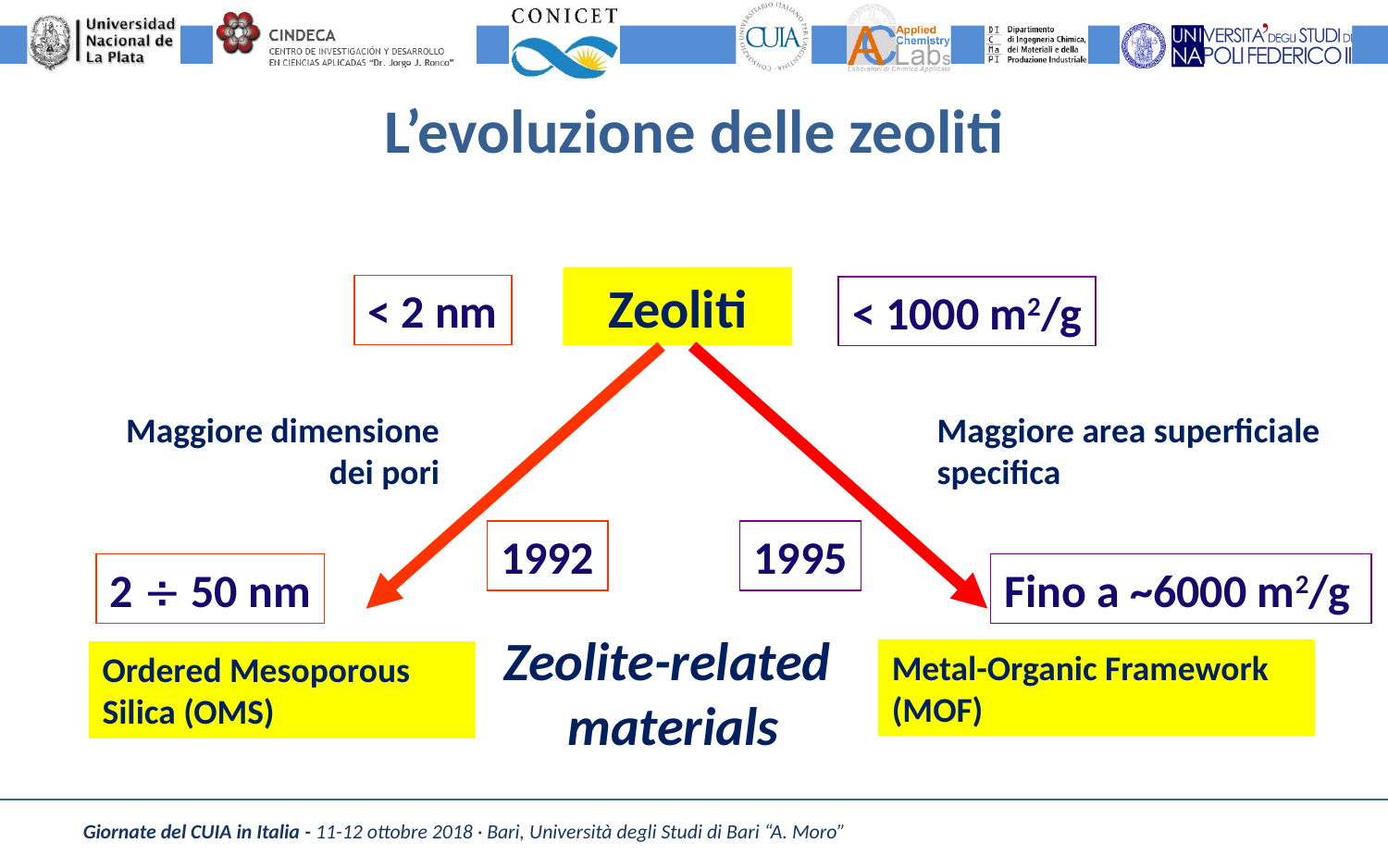

# L’evoluzione delle zeoliti
Zeoliti
< 2 nm
< 1000 m2/g

Maggiore area superficiale specifica
1995
Fino a ~6000 m2/g
Metal-Organic Framework (MOF)

Maggiore dimensione dei pori
1992
2 ÷ 50 nm
Ordered Mesoporous  Silica (OMS)
Zeolite-related
materials